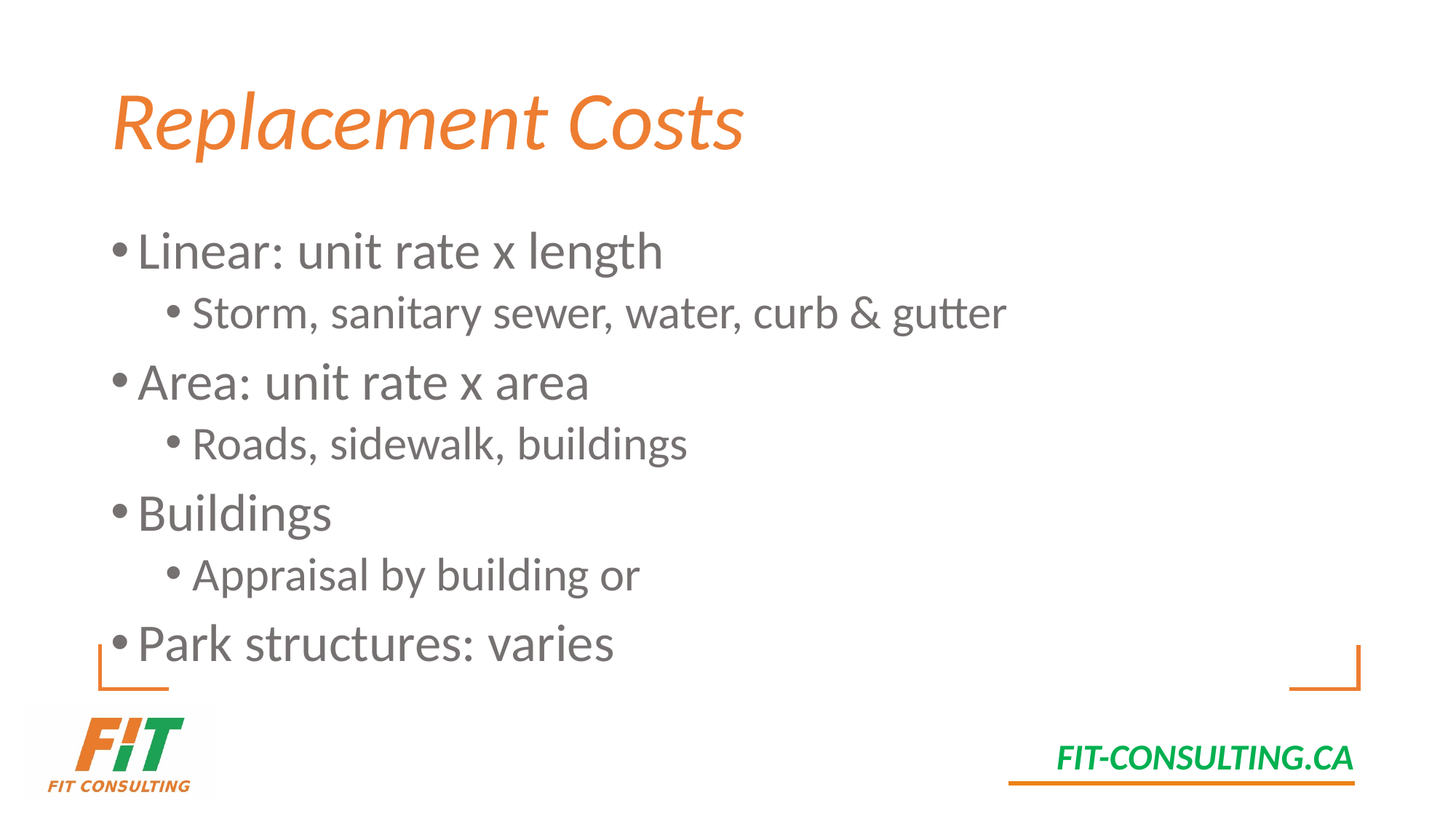

# Replacement Costs
Linear: unit rate x length
Storm, sanitary sewer, water, curb & gutter
Area: unit rate x area
Roads, sidewalk, buildings
Buildings
Appraisal by building or
Park structures: varies